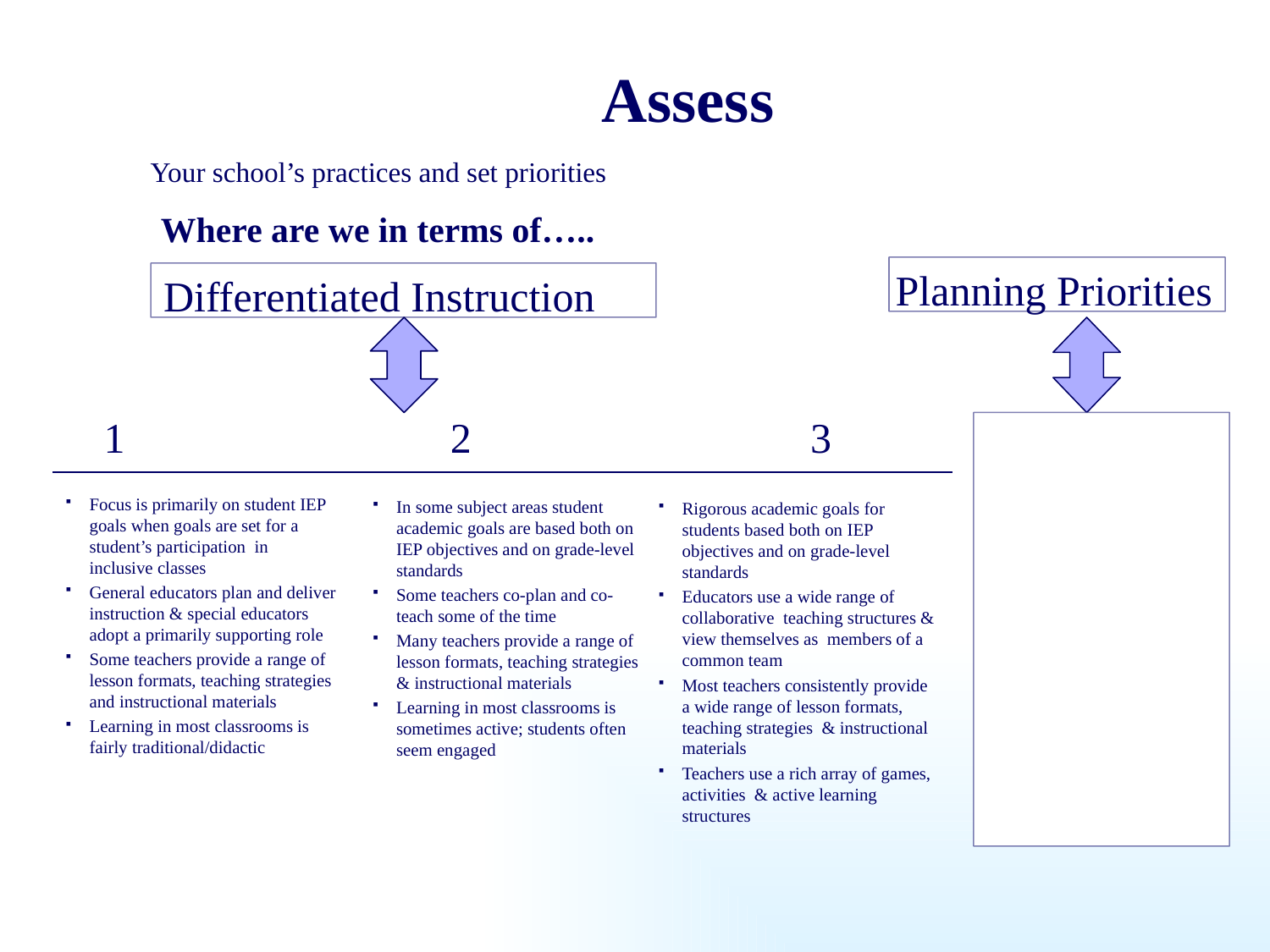

# Assess
Your school’s practices and set priorities
Where are we in terms of…..
Planning Priorities
Differentiated Instruction

1

2

3

Focus is primarily on student IEP goals when goals are set for a student’s participation  in inclusive classes
General educators plan and deliver instruction & special educators adopt a primarily supporting role
Some teachers provide a range of lesson formats, teaching strategies and instructional materials
Learning in most classrooms is fairly traditional/didactic

In some subject areas student academic goals are based both on IEP objectives and on grade-level standards
Some teachers co-plan and co-teach some of the time
Many teachers provide a range of lesson formats, teaching strategies  & instructional materials
Learning in most classrooms is sometimes active; students often seem engaged

Rigorous academic goals for students based both on IEP objectives and on grade-level standards
Educators use a wide range of collaborative  teaching structures & view themselves as  members of a common team
Most teachers consistently provide a wide range of lesson formats, teaching strategies  & instructional materials
Teachers use a rich array of games, activities  & active learning structures